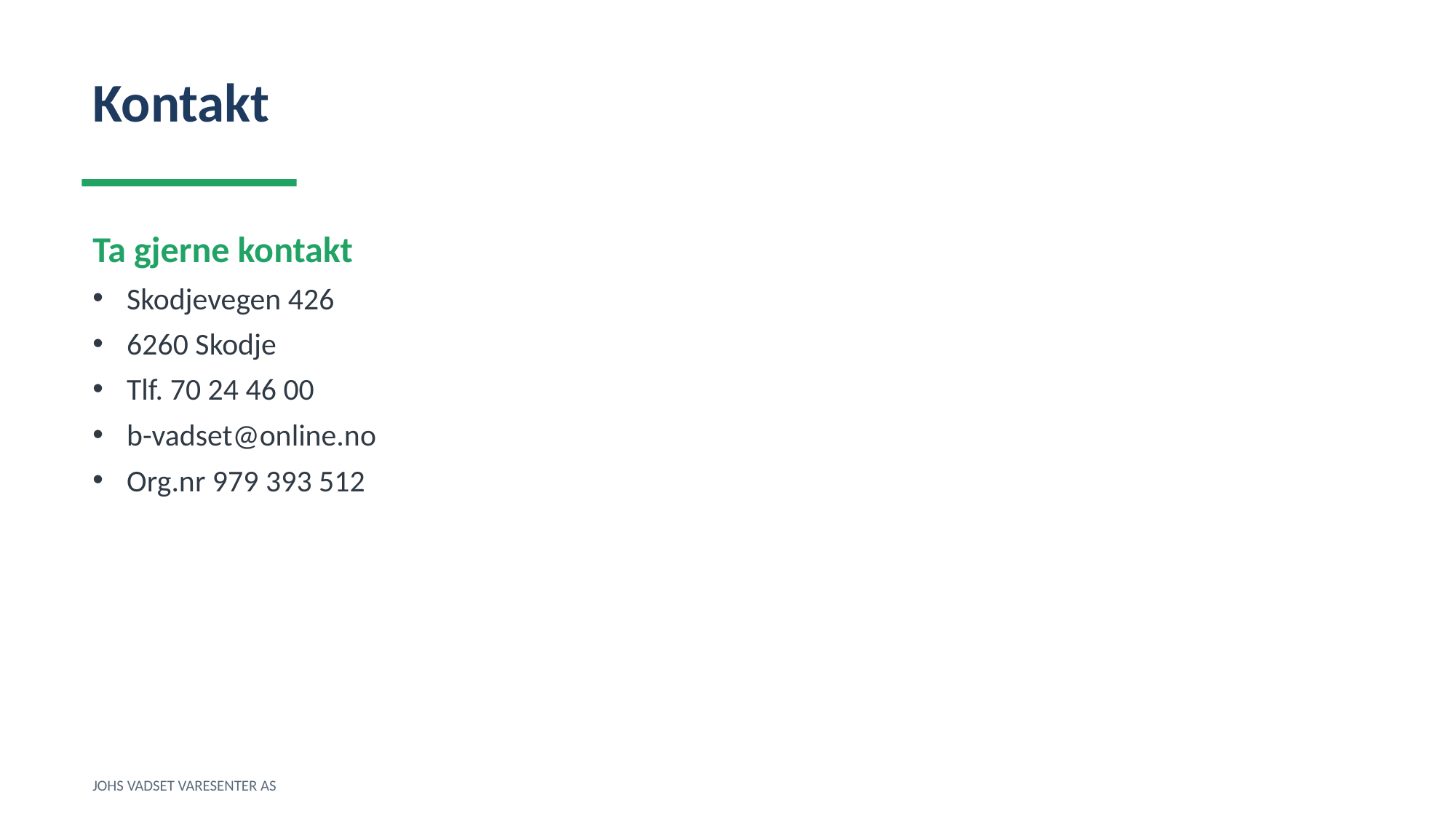

Kontakt

Ta gjerne kontakt
Skodjevegen 426
6260 Skodje
Tlf. 70 24 46 00
b-vadset@online.no
Org.nr 979 393 512
JOHS VADSET VARESENTER AS